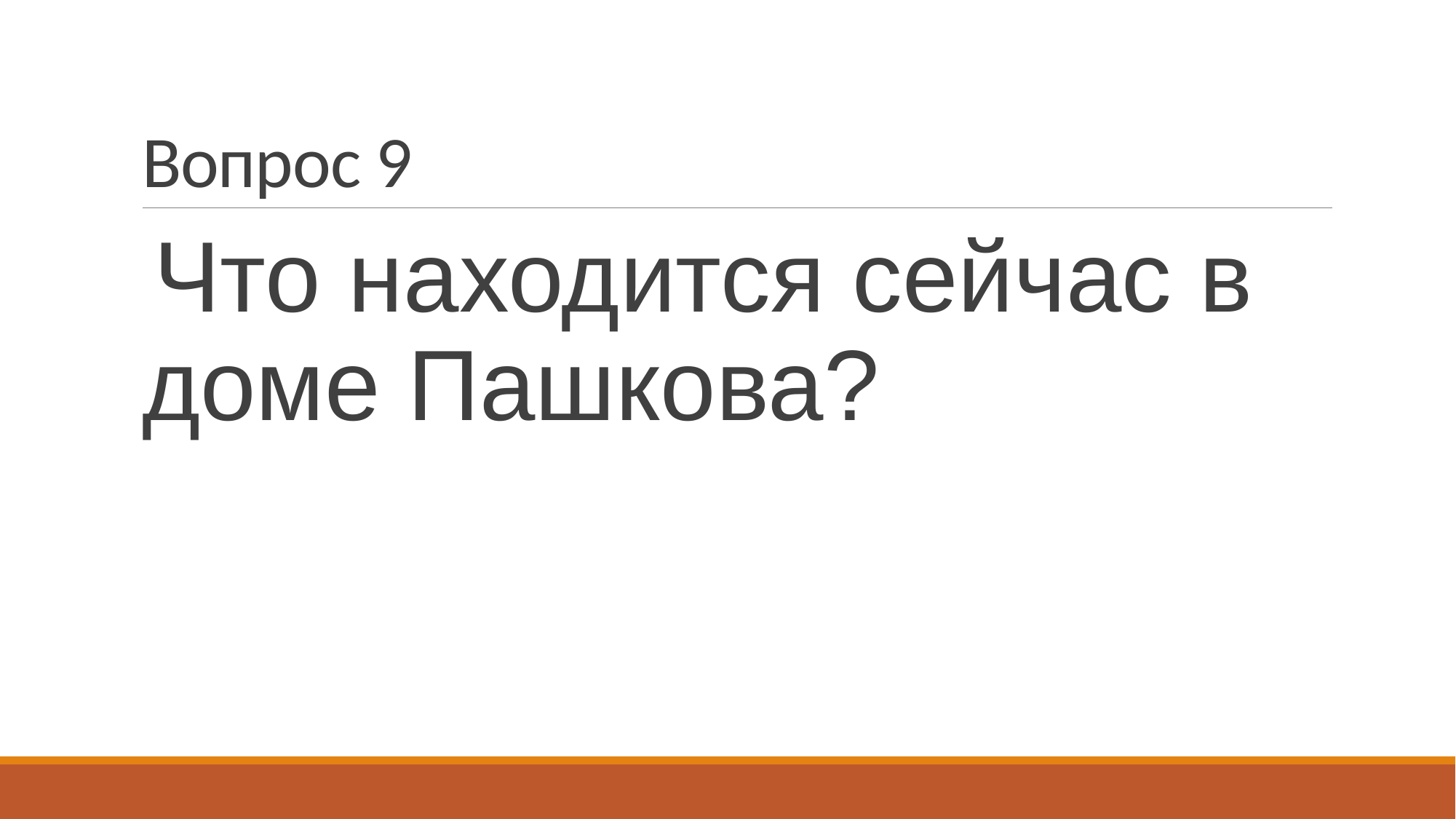

# Вопрос 9
Что находится сейчас в доме Пашкова?